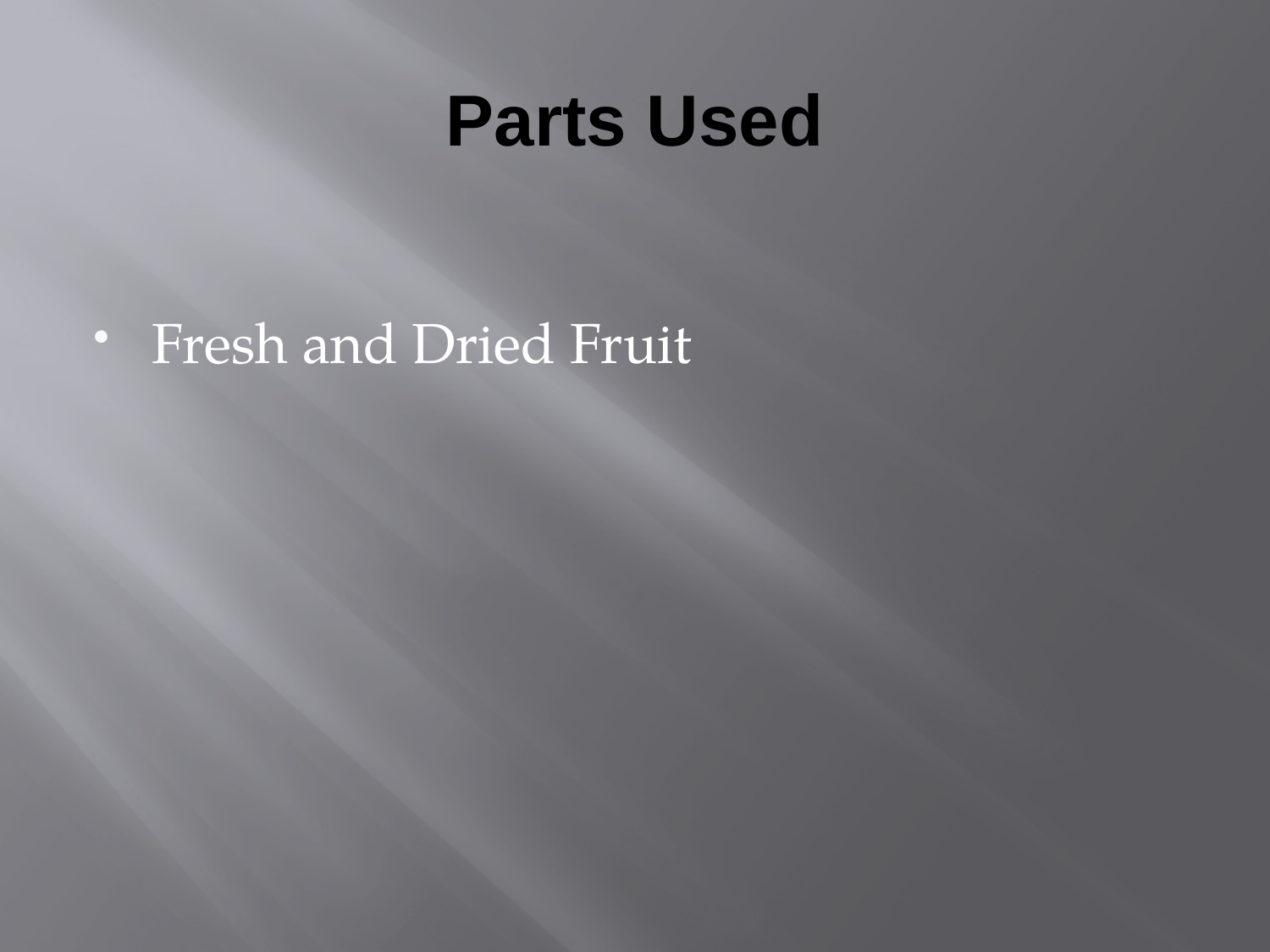

# Parts Used

Fresh and Dried Fruit